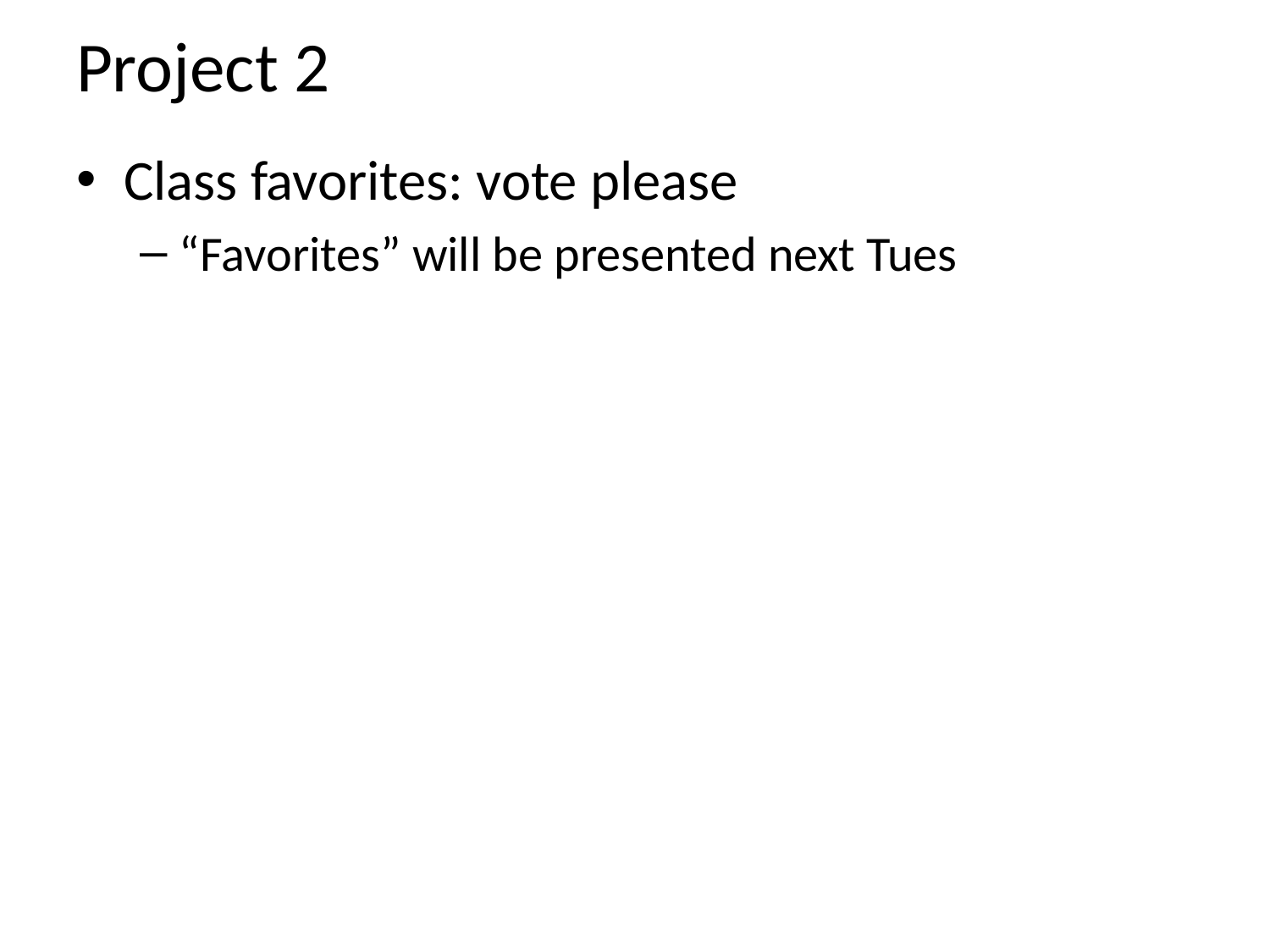

# Project 2
Class favorites: vote please
“Favorites” will be presented next Tues